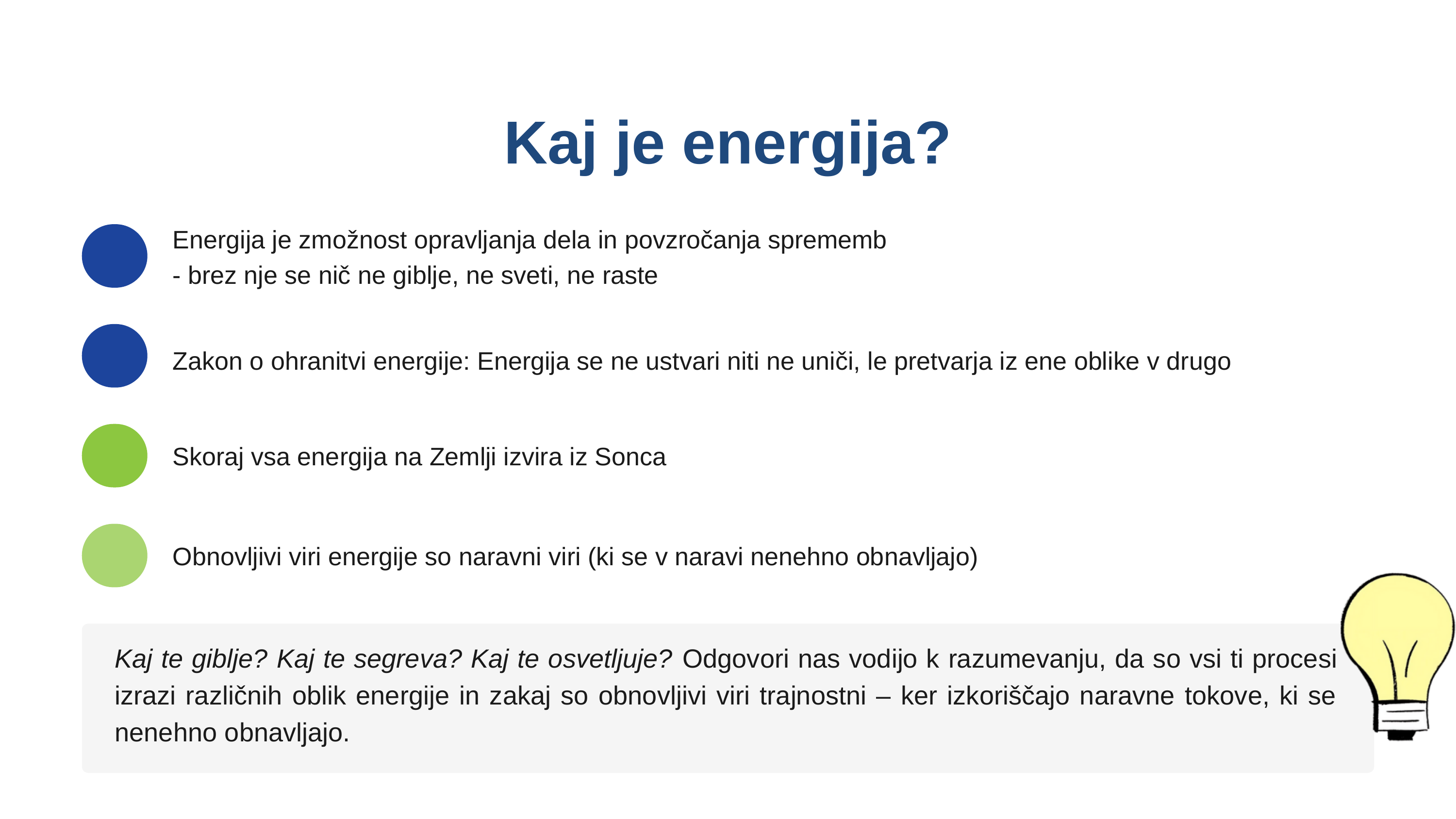

Kaj je energija?
Energija je zmožnost opravljanja dela in povzročanja sprememb
- brez nje se nič ne giblje, ne sveti, ne raste

Zakon o ohranitvi energije: Energija se ne ustvari niti ne uniči, le pretvarja iz ene oblike v drugo

Skoraj vsa energija na Zemlji izvira iz Sonca

Obnovljivi viri energije so naravni viri (ki se v naravi nenehno obnavljajo)

Kaj te giblje? Kaj te segreva? Kaj te osvetljuje? Odgovori nas vodijo k razumevanju, da so vsi ti procesi izrazi različnih oblik energije in zakaj so obnovljivi viri trajnostni – ker izkoriščajo naravne tokove, ki se nenehno obnavljajo.